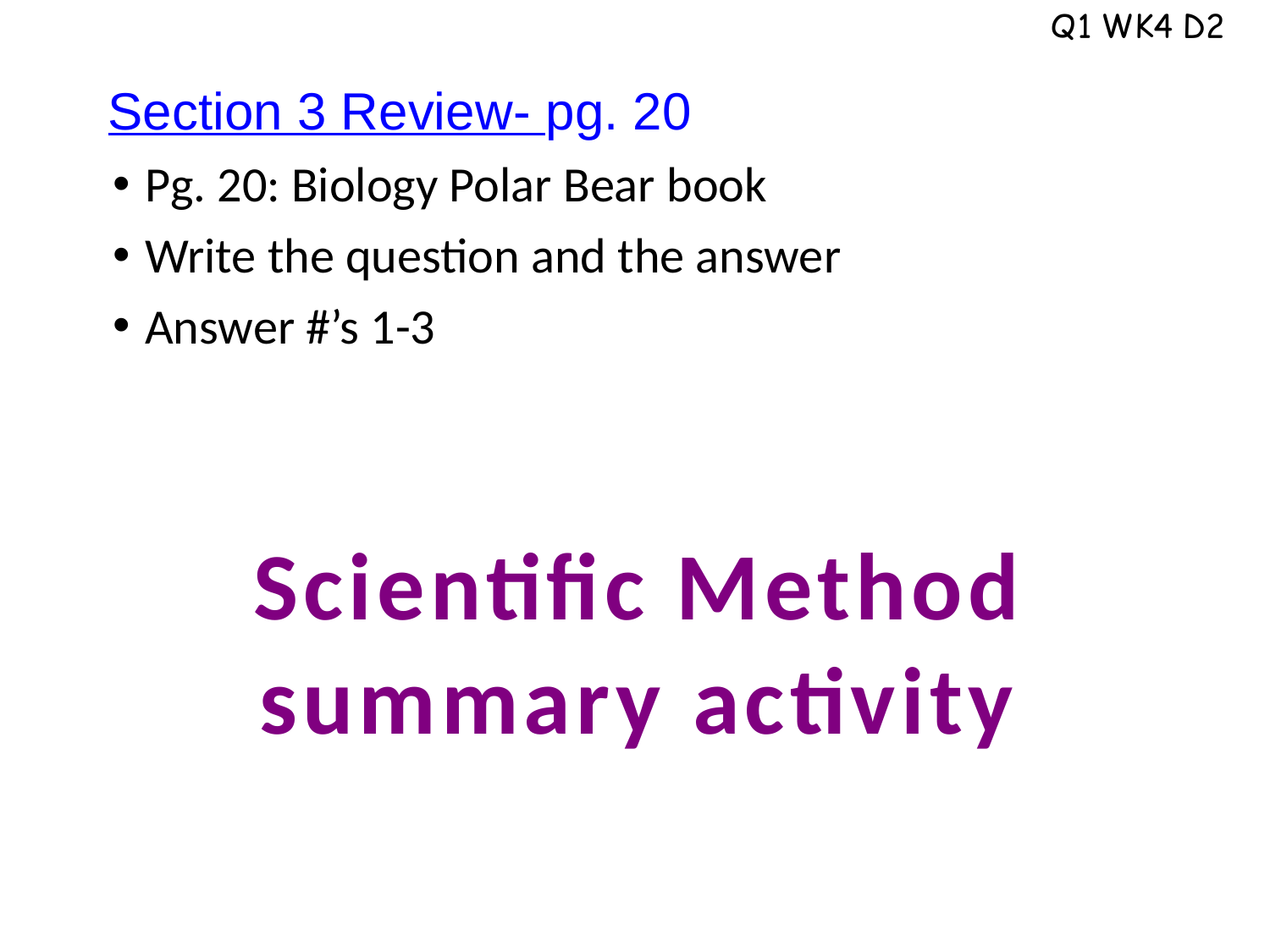

Q1 WK4 D2
# Section 3 Review- pg. 20
Pg. 20: Biology Polar Bear book
Write the question and the answer
Answer #’s 1-3
Scientific Method
summary activity